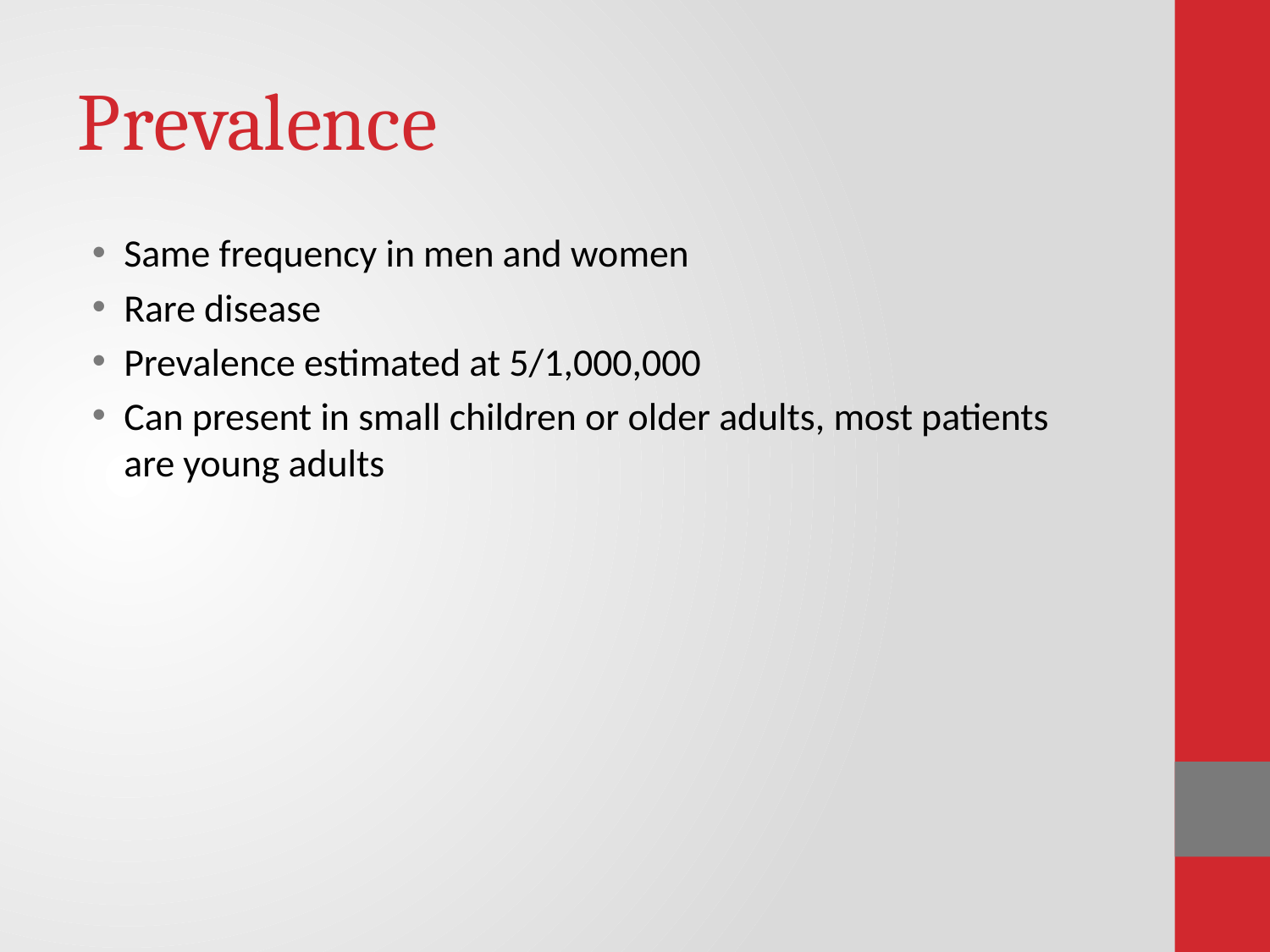

# Prevalence
Same frequency in men and women
Rare disease
Prevalence estimated at 5/1,000,000
Can present in small children or older adults, most patients are young adults